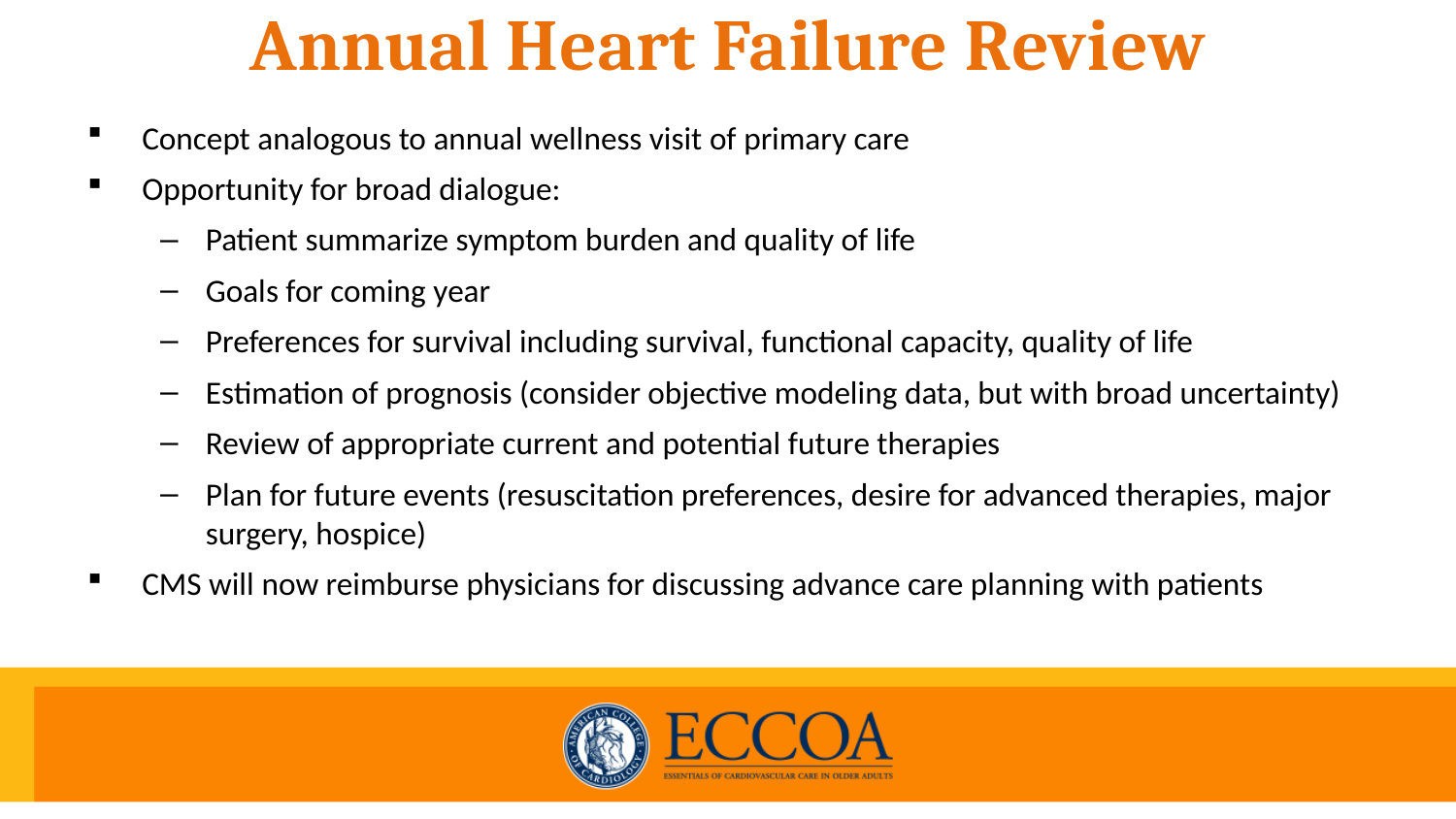

# Annual Heart Failure Review
Concept analogous to annual wellness visit of primary care
Opportunity for broad dialogue:
Patient summarize symptom burden and quality of life
Goals for coming year
Preferences for survival including survival, functional capacity, quality of life
Estimation of prognosis (consider objective modeling data, but with broad uncertainty)
Review of appropriate current and potential future therapies
Plan for future events (resuscitation preferences, desire for advanced therapies, major surgery, hospice)
CMS will now reimburse physicians for discussing advance care planning with patients